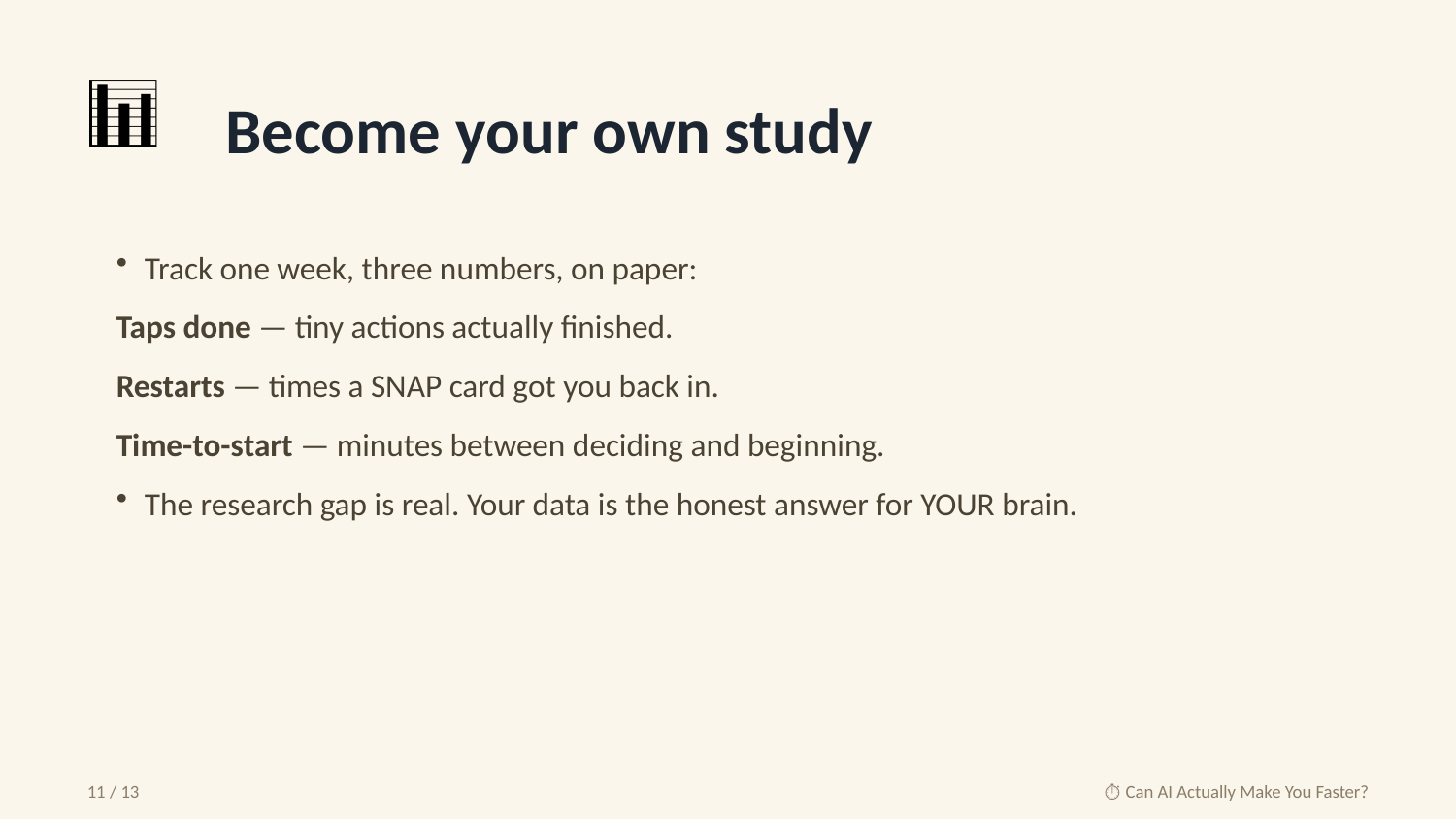

📊
Become your own study
Track one week, three numbers, on paper:
Taps done — tiny actions actually finished.
Restarts — times a SNAP card got you back in.
Time-to-start — minutes between deciding and beginning.
The research gap is real. Your data is the honest answer for YOUR brain.
11 / 13
⏱️ Can AI Actually Make You Faster?